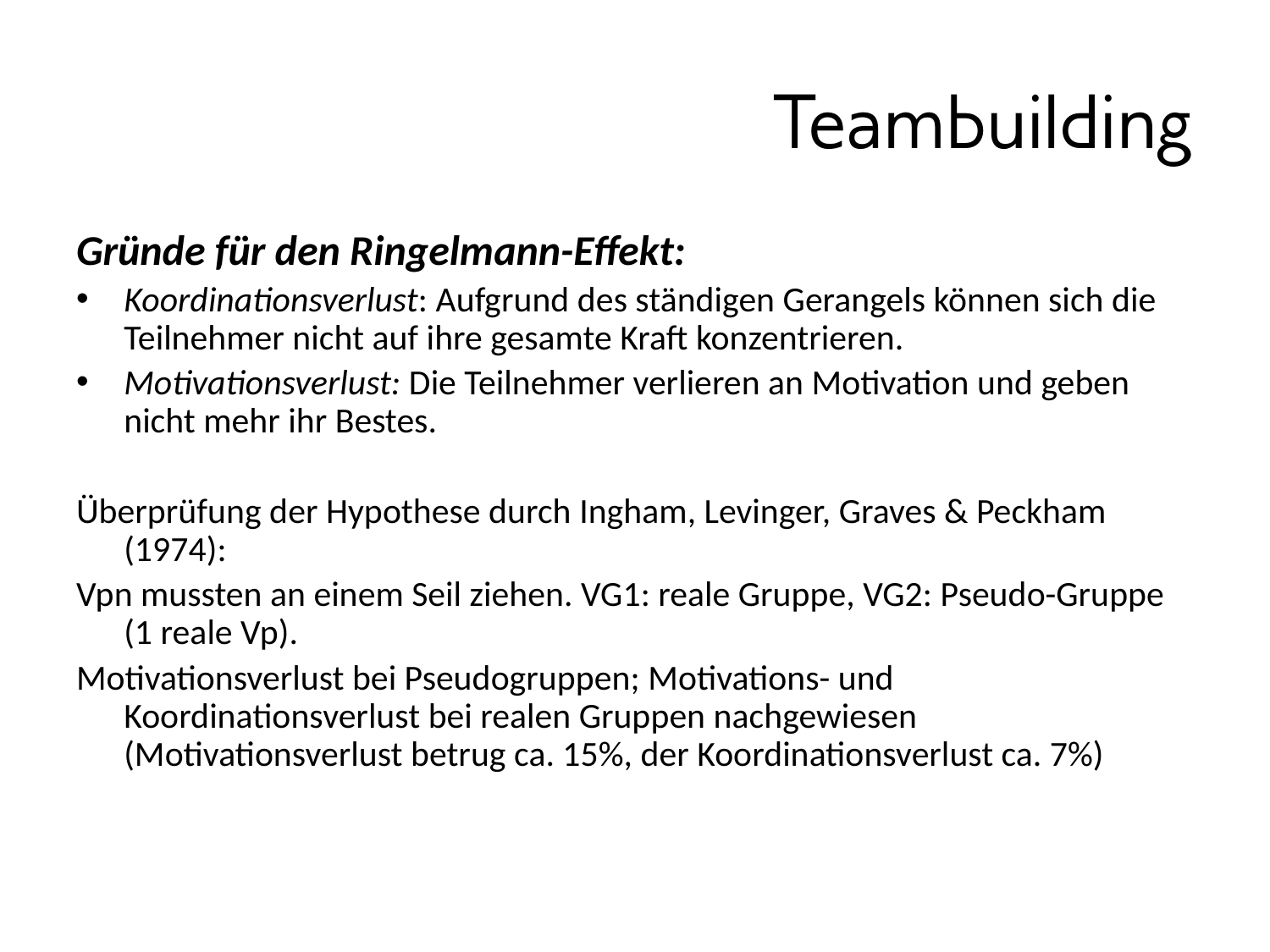

# Teambuilding
Gründe für den Ringelmann-Effekt:
Koordinationsverlust: Aufgrund des ständigen Gerangels können sich die Teilnehmer nicht auf ihre gesamte Kraft konzentrieren.
Motivationsverlust: Die Teilnehmer verlieren an Motivation und geben nicht mehr ihr Bestes.

Überprüfung der Hypothese durch Ingham, Levinger, Graves & Peckham (1974):
Vpn mussten an einem Seil ziehen. VG1: reale Gruppe, VG2: Pseudo-Gruppe (1 reale Vp).
Motivationsverlust bei Pseudogruppen; Motivations- und Koordinationsverlust bei realen Gruppen nachgewiesen (Motivationsverlust betrug ca. 15%, der Koordinationsverlust ca. 7%)